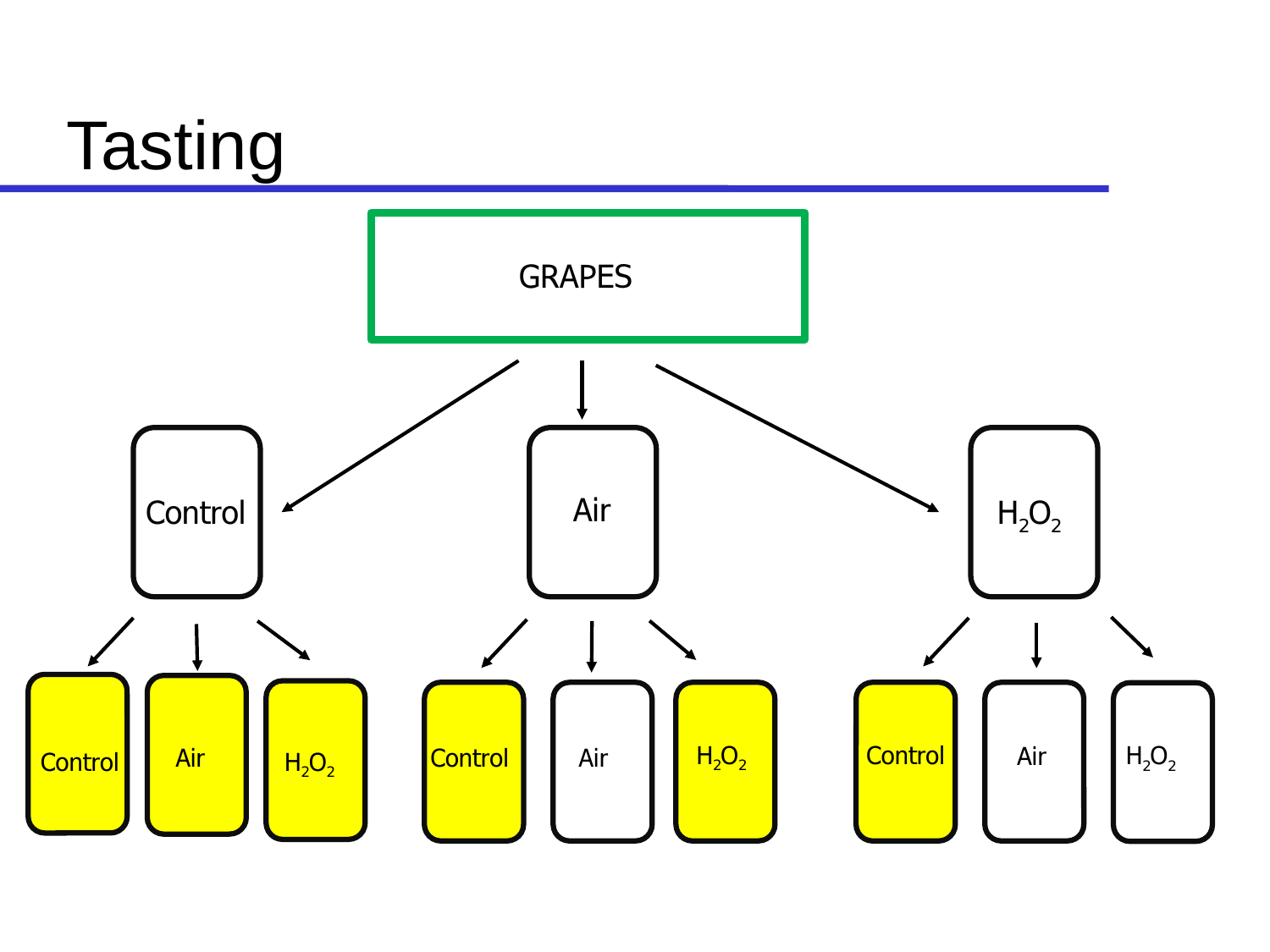

# Tasting

GRAPES

Air
Control
H2O2

H2O2
Control
H2O2
Air
Air
Control
Air
H2O2
Control